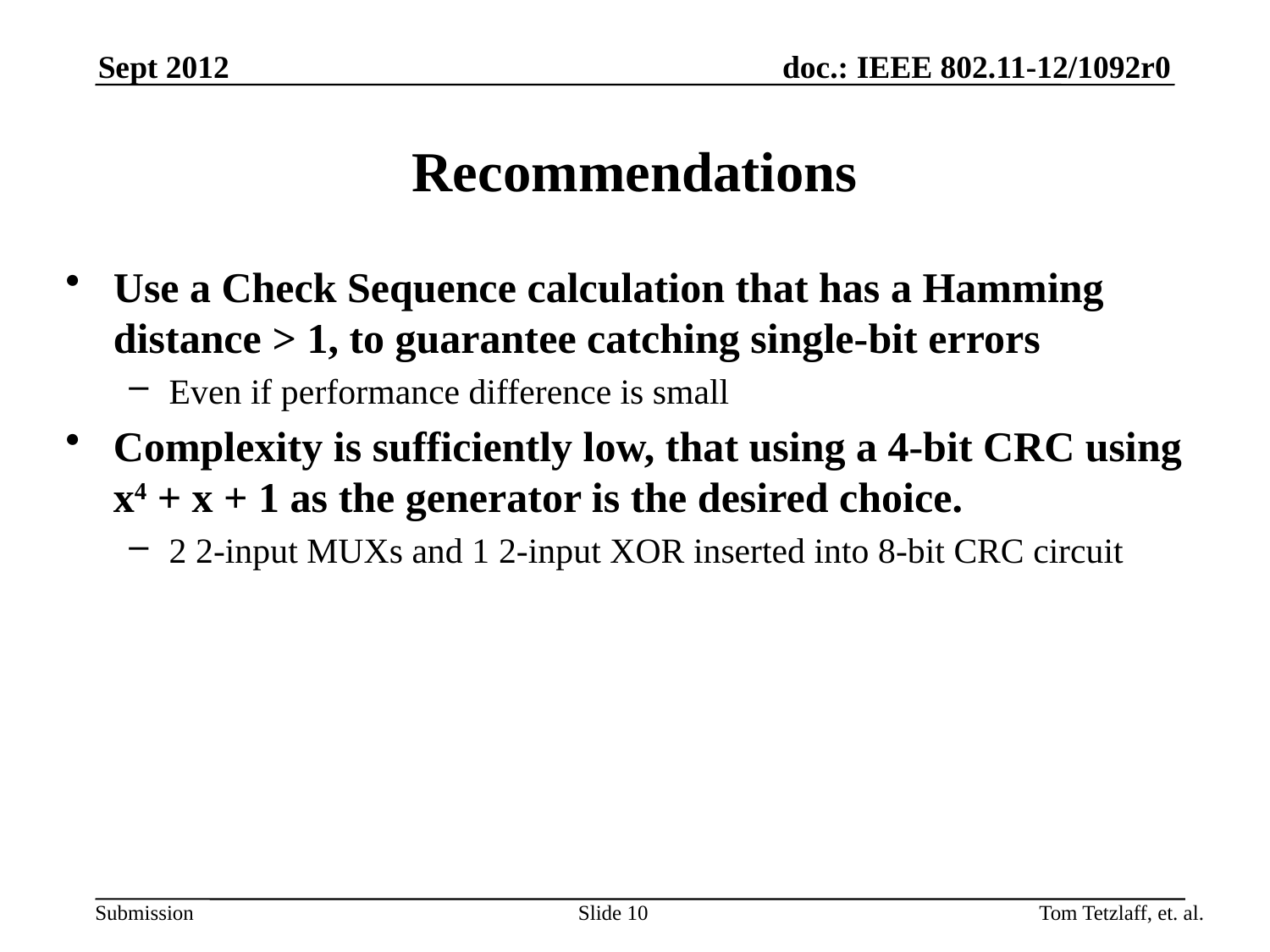

Sept 2012
# Recommendations
Use a Check Sequence calculation that has a Hamming distance > 1, to guarantee catching single-bit errors
Even if performance difference is small
Complexity is sufficiently low, that using a 4-bit CRC using x4 + x + 1 as the generator is the desired choice.
2 2-input MUXs and 1 2-input XOR inserted into 8-bit CRC circuit
Tom Tetzlaff, et. al.
Slide 10